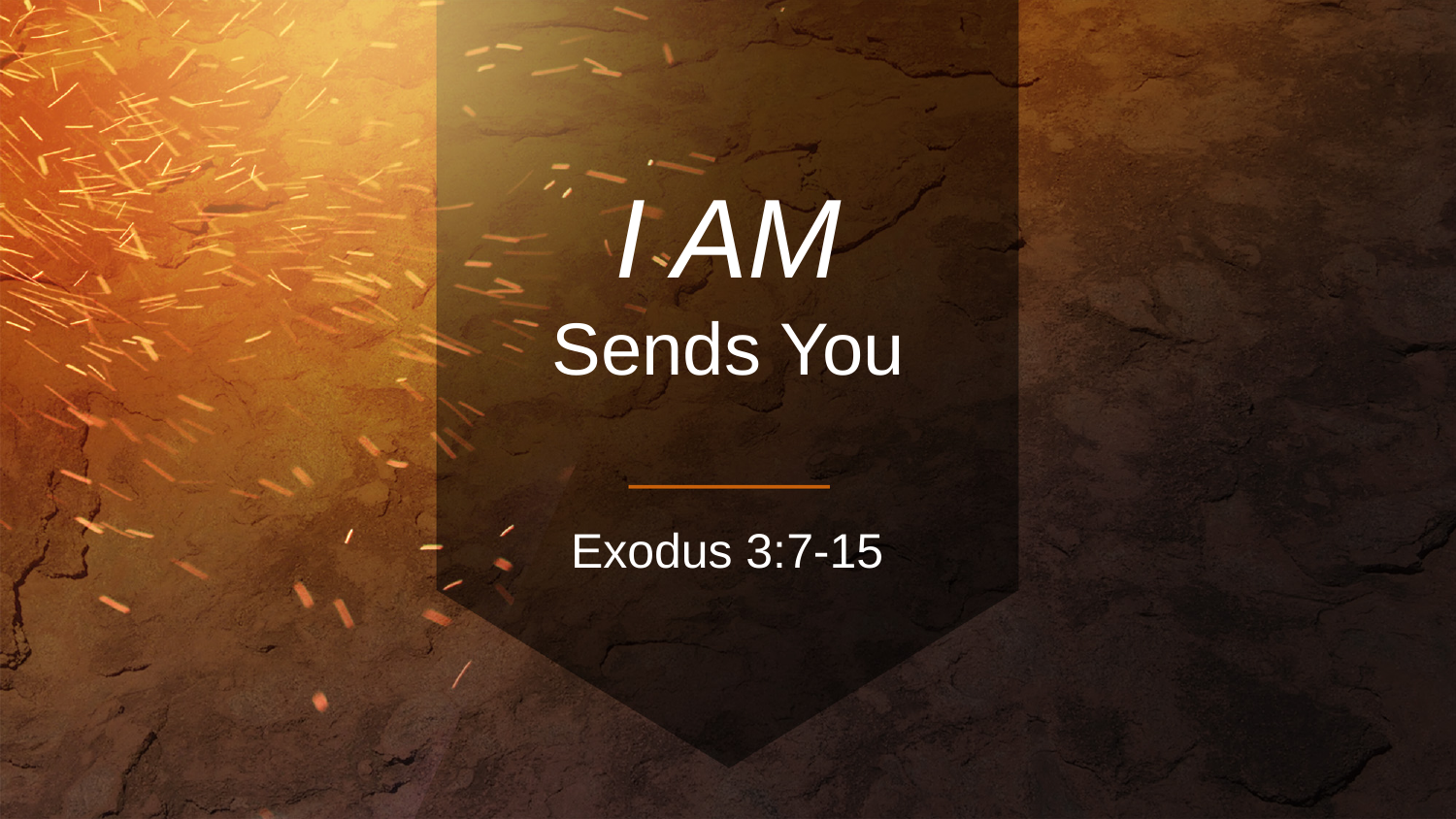

# I AM Sends You
Exodus 3:7-15